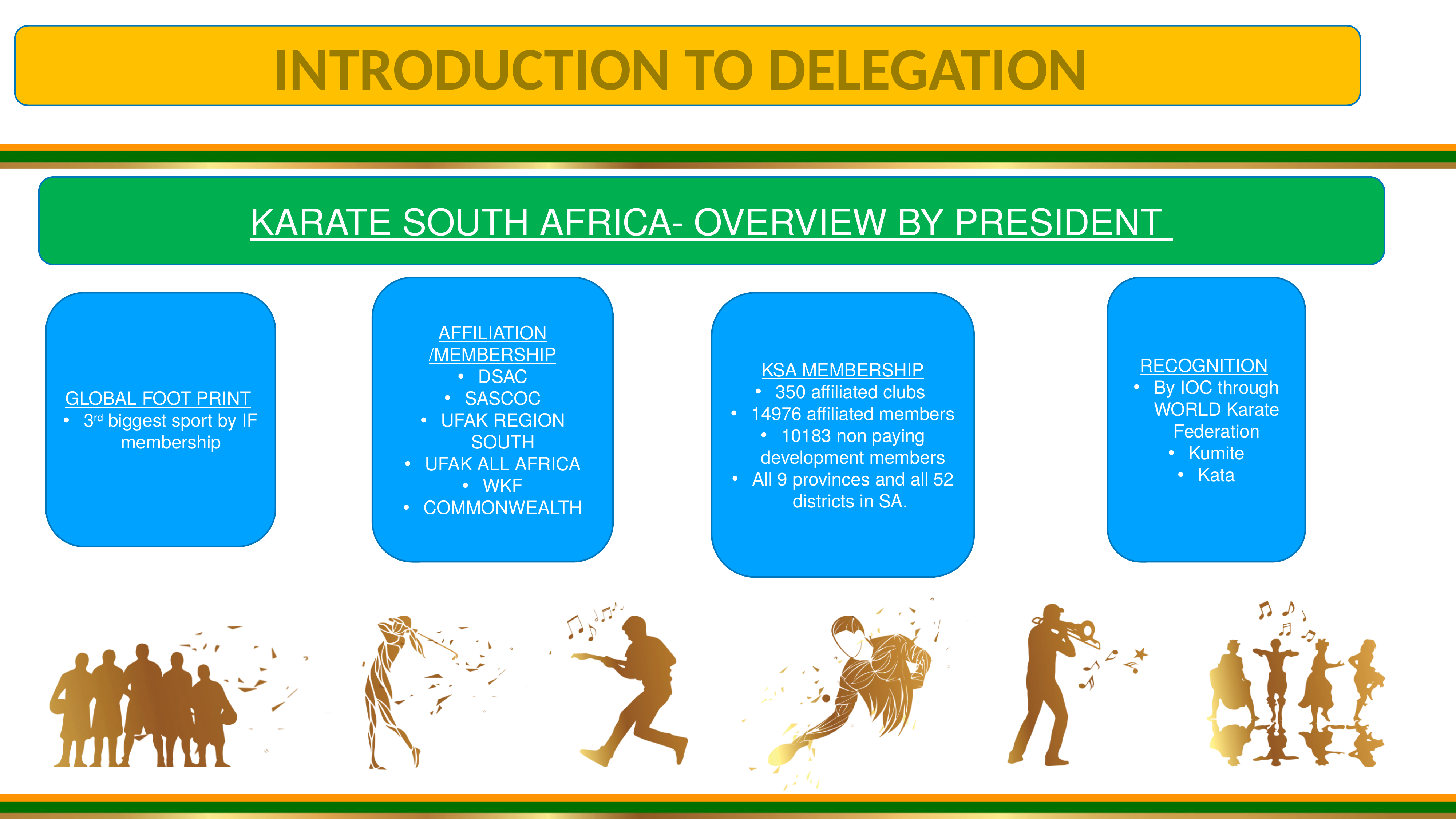

INTRODUCTION TO DELEGATION

KARATE SOUTH AFRICA- OVERVIEW BY PRESIDENT
AFFILIATION /MEMBERSHIP
DSAC
SASCOC
UFAK REGION SOUTH
UFAK ALL AFRICA
WKF
COMMONWEALTH
RECOGNITION
By IOC through WORLD Karate Federation
Kumite
Kata
GLOBAL FOOT PRINT
3rd biggest sport by IF membership
KSA MEMBERSHIP
350 affiliated clubs
14976 affiliated members
10183 non paying development members
All 9 provinces and all 52 districts in SA.